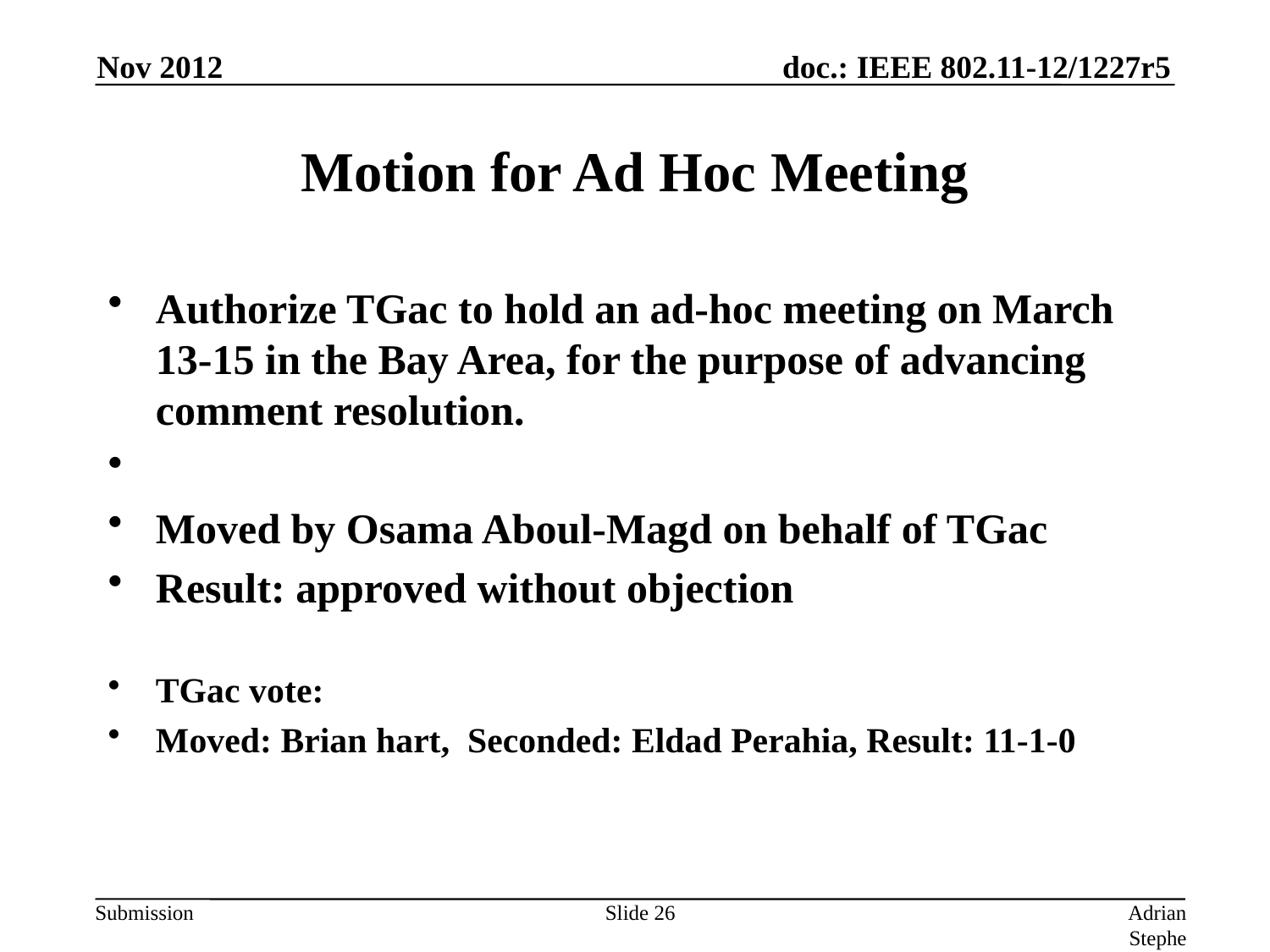

Nov 2012
# Motion for Ad Hoc Meeting
Authorize TGac to hold an ad-hoc meeting on March 13-15 in the Bay Area, for the purpose of advancing comment resolution.

Moved by Osama Aboul-Magd on behalf of TGac
Result: approved without objection

TGac vote:
Moved: Brian hart,  Seconded: Eldad Perahia, Result: 11-1-0

Slide 26
Adrian Stephens, Intel Corporation